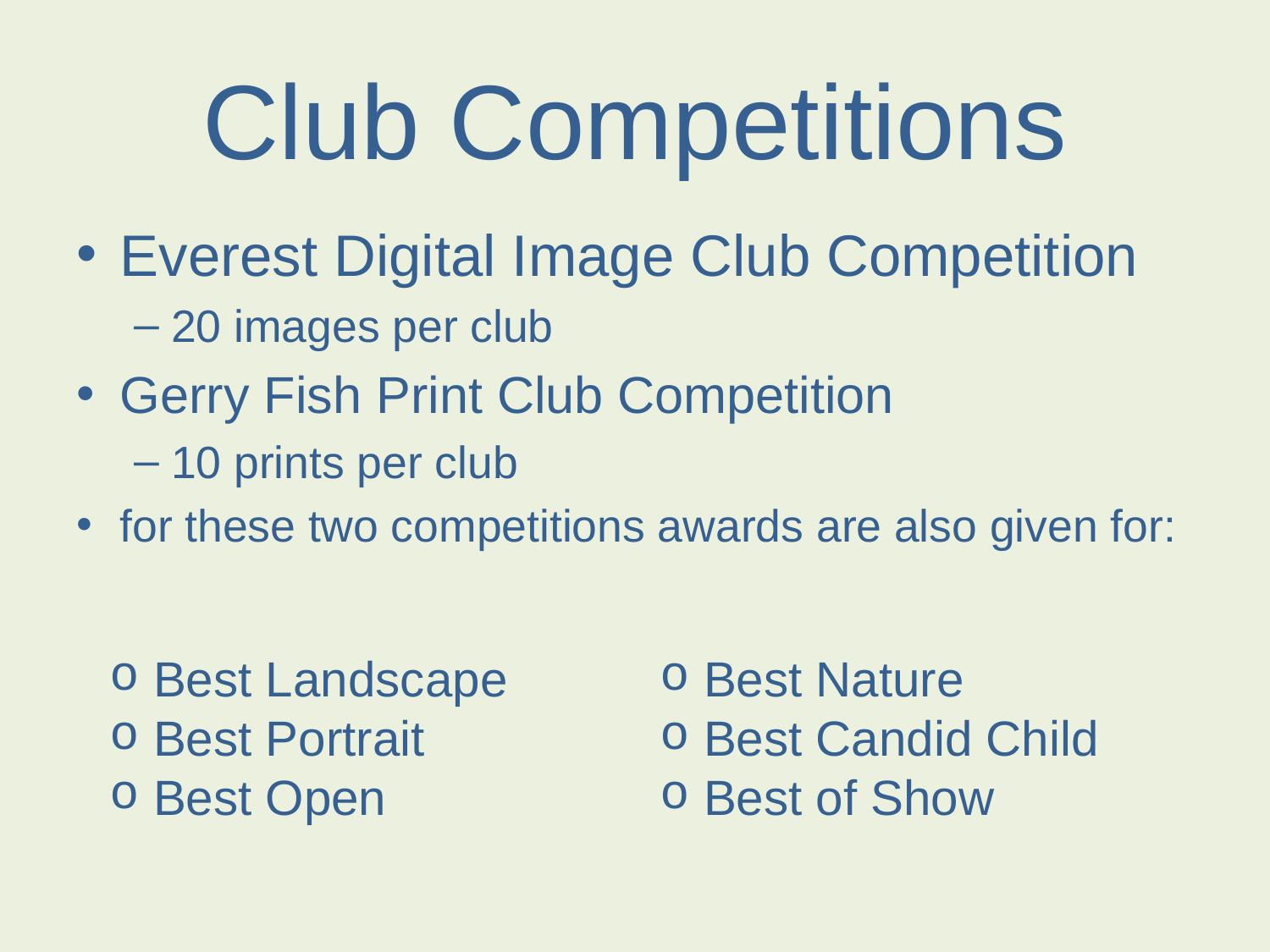

# Club Competitions
Everest Digital Image Club Competition
20 images per club
Gerry Fish Print Club Competition
10 prints per club
for these two competitions awards are also given for:
 Best Landscape
 Best Portrait
 Best Open

 Best Nature
 Best Candid Child
 Best of Show